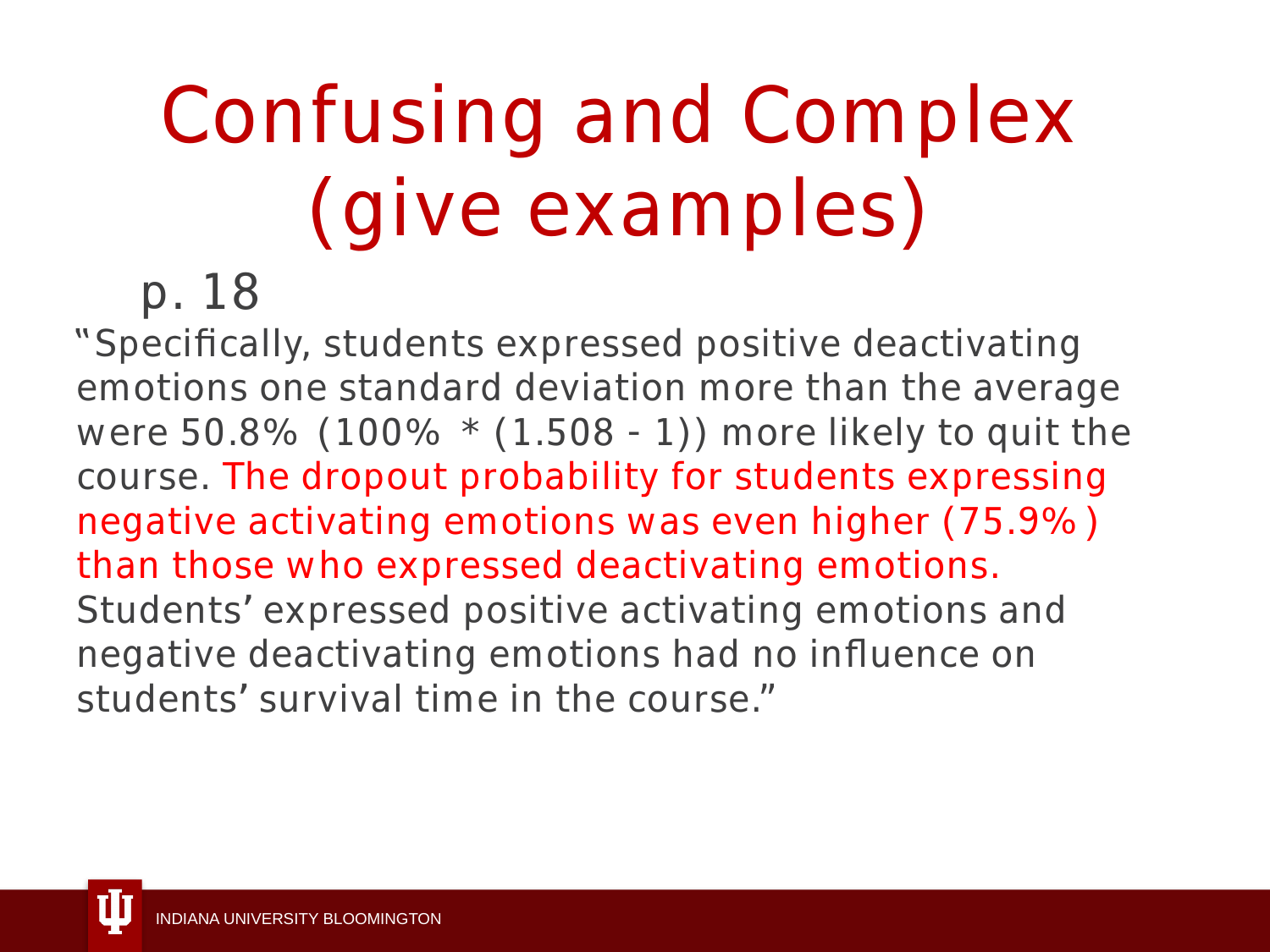

# Confusing and Complex (give examples)
p. 18
“Specifically, students expressed positive deactivating emotions one standard deviation more than the average were 50.8% (100% * (1.508 - 1)) more likely to quit the course. The dropout probability for students expressing negative activating emotions was even higher (75.9%) than those who expressed deactivating emotions. Students’ expressed positive activating emotions and negative deactivating emotions had no influence on students’ survival time in the course.”